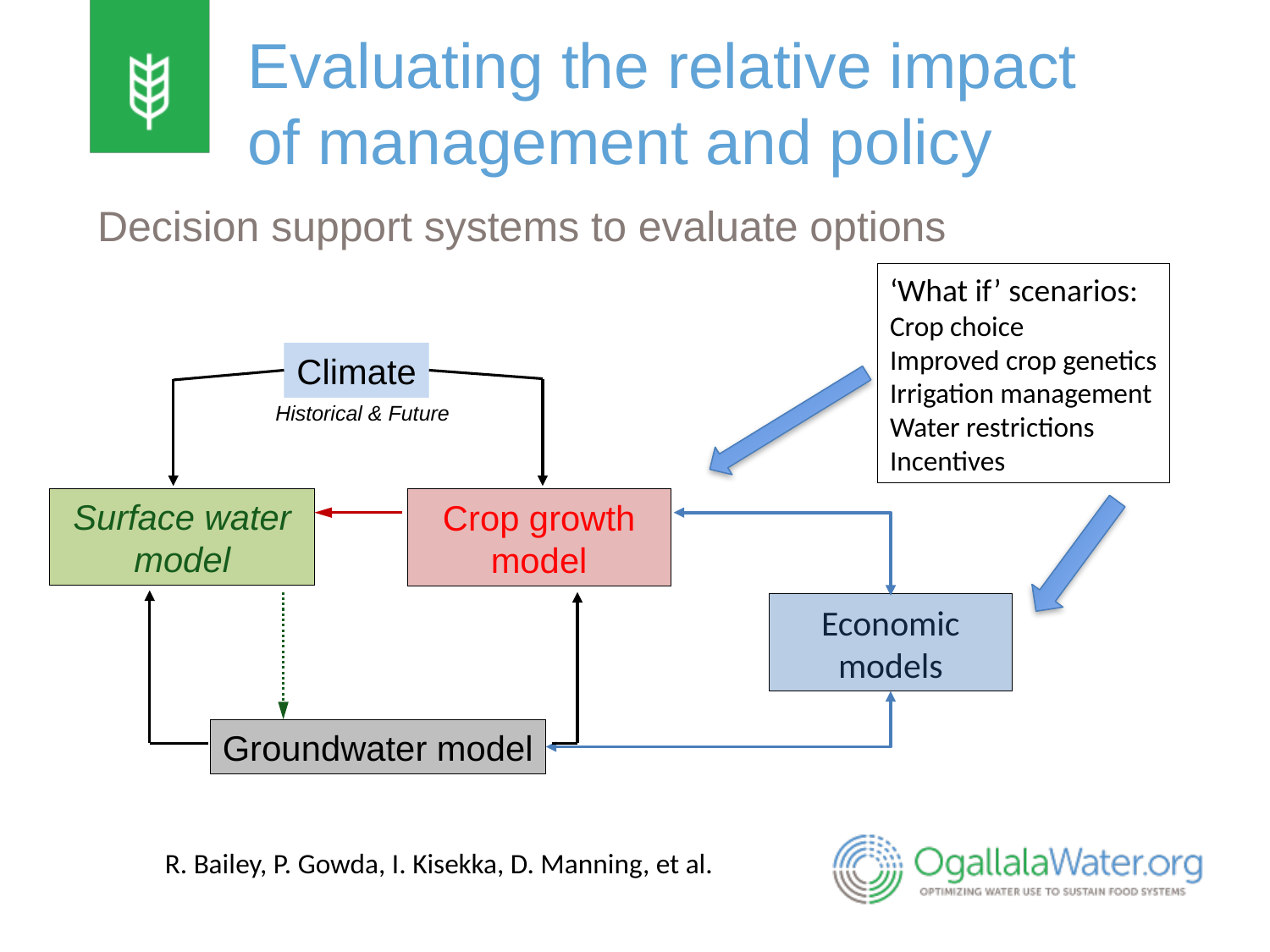

Evaluating the relative impact of management and policy
Decision support systems to evaluate options
‘What if’ scenarios:
Crop choice
Improved crop genetics
Irrigation management
Water restrictions
Incentives
Climate
Historical & Future

Surface water model
Crop growth model

Economic models
Groundwater model
R. Bailey, P. Gowda, I. Kisekka, D. Manning, et al.